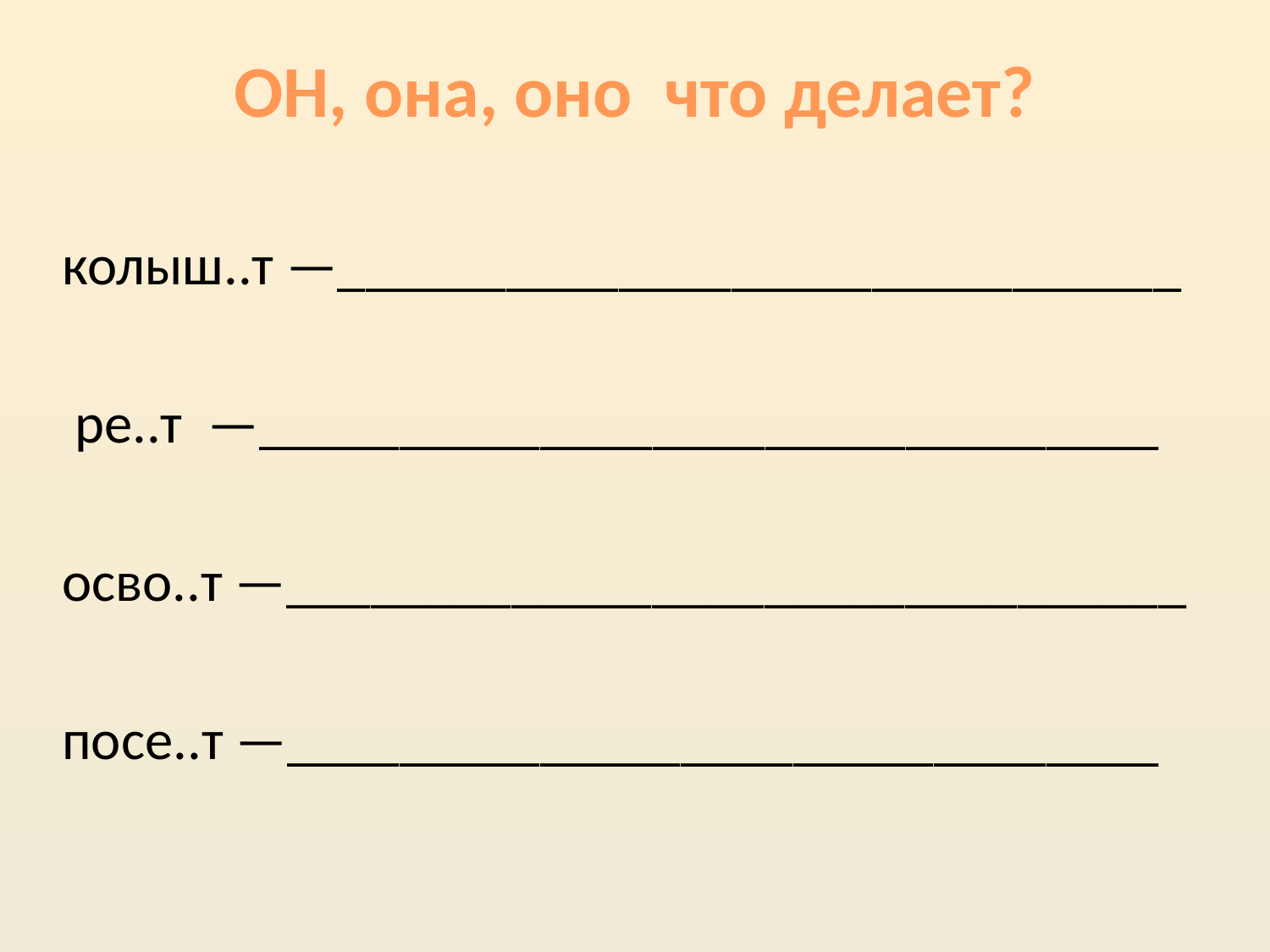

ОН, она, оно  что делает?
колыш..т —______________________________

 ре..т  —________________________________

осво..т —________________________________

посе..т —_______________________________